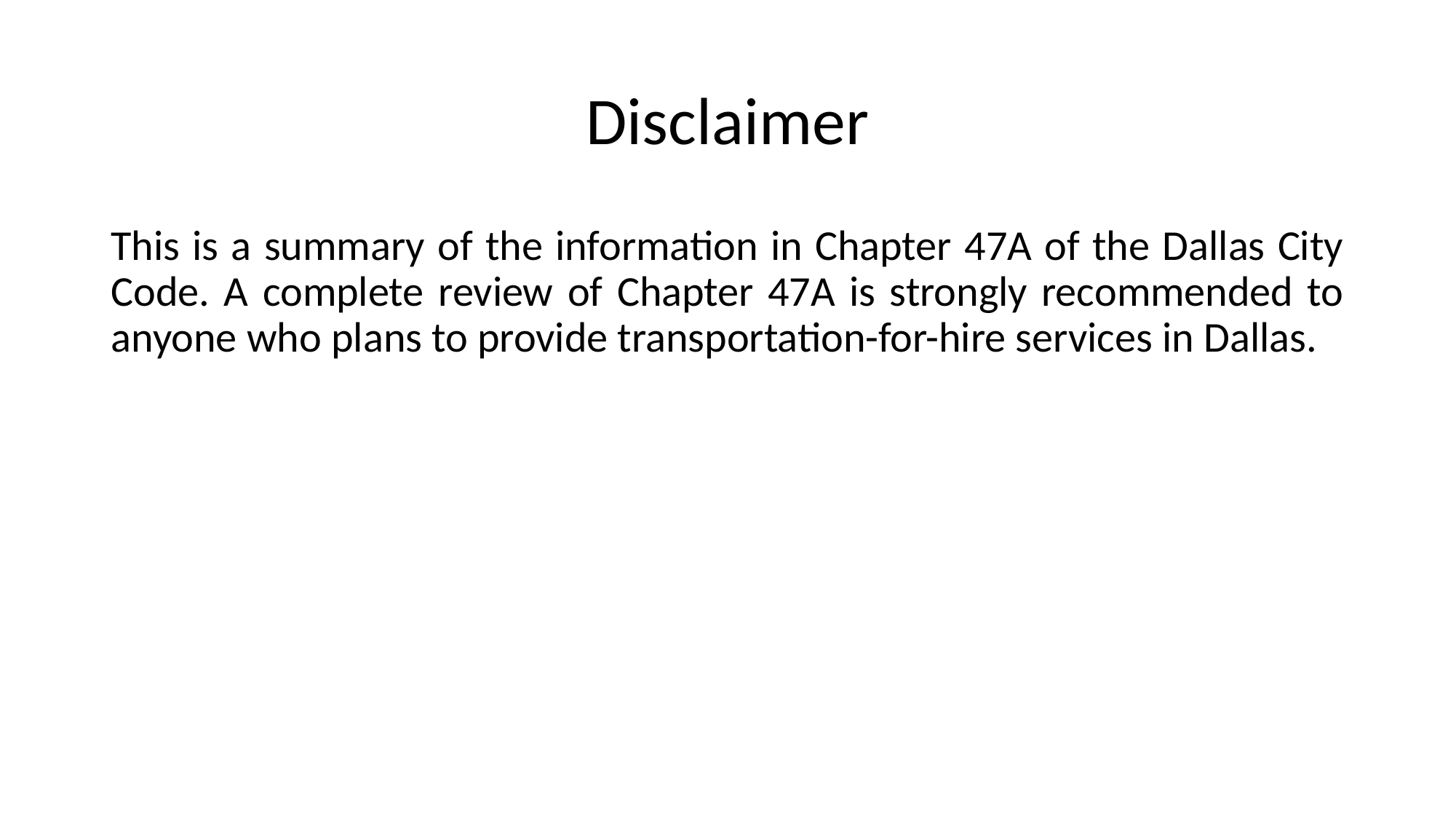

# Disclaimer
This is a summary of the information in Chapter 47A of the Dallas City Code. A complete review of Chapter 47A is strongly recommended to anyone who plans to provide transportation-for-hire services in Dallas.